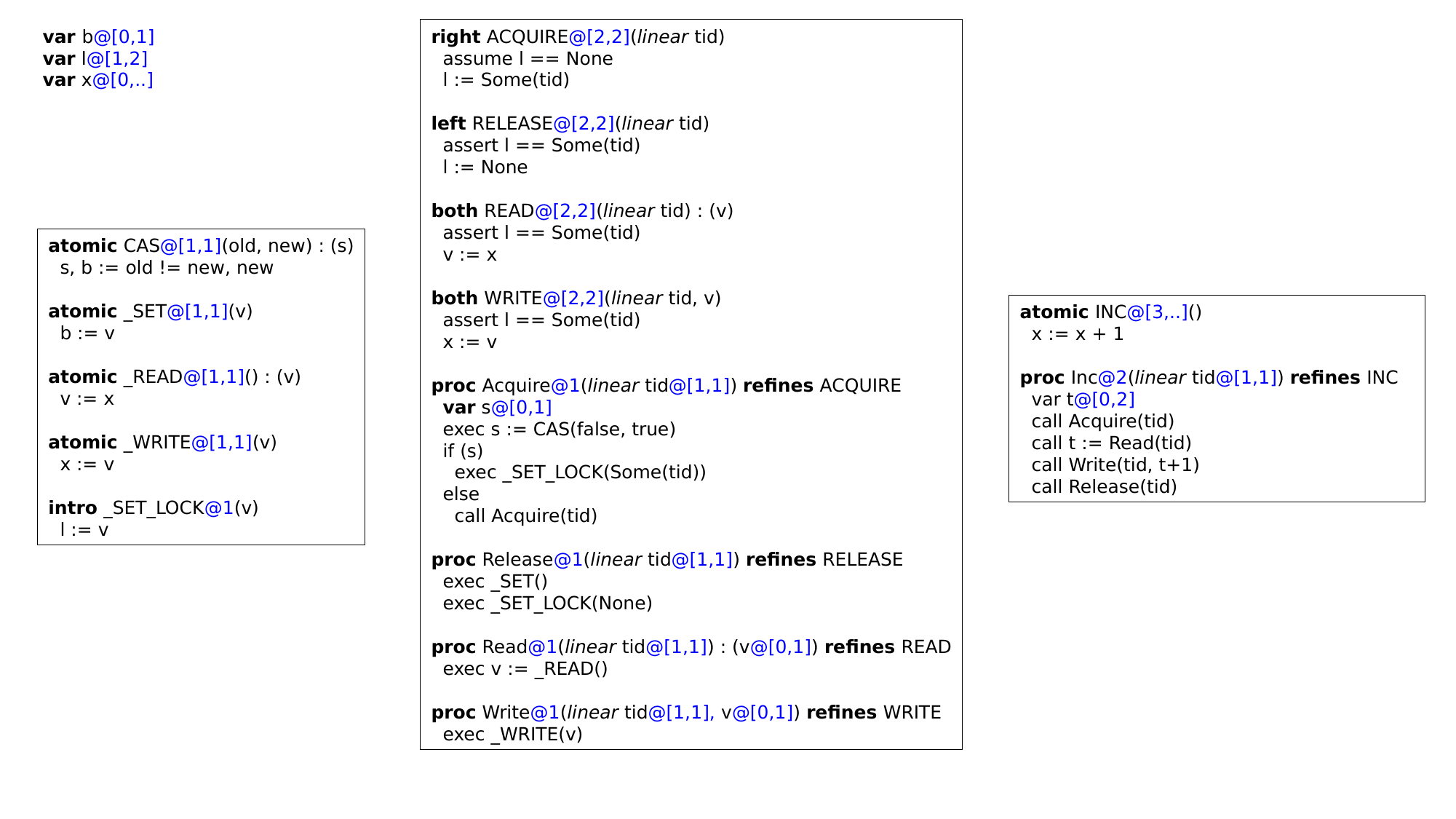

var b@[0,1]
var l@[1,2]
var x@[0,..]
right ACQUIRE@[2,2](linear tid)
  assume l == None
  l := Some(tid)

left RELEASE@[2,2](linear tid)
  assert l == Some(tid)
  l := None

both READ@[2,2](linear tid) : (v)
  assert l == Some(tid)
  v := x

both WRITE@[2,2](linear tid, v)
  assert l == Some(tid)
  x := v

proc Acquire@1(linear tid@[1,1]) refines ACQUIRE
  var s@[0,1]
  exec s := CAS(false, true)
  if (s)
    exec _SET_LOCK(Some(tid))
  else
    call Acquire(tid)

proc Release@1(linear tid@[1,1]) refines RELEASE
  exec _SET()
  exec _SET_LOCK(None)

proc Read@1(linear tid@[1,1]) : (v@[0,1]) refines READ
  exec v := _READ()

proc Write@1(linear tid@[1,1], v@[0,1]) refines WRITE
  exec _WRITE(v)
atomic CAS@[1,1](old, new) : (s)
  s, b := old != new, new
atomic _SET@[1,1](v)
  b := v

atomic _READ@[1,1]() : (v)
  v := x

atomic _WRITE@[1,1](v)
  x := v

intro _SET_LOCK@1(v)
  l := v
atomic INC@[3,..]()
  x := x + 1

proc Inc@2(linear tid@[1,1]) refines INC
  var t@[0,2]
  call Acquire(tid)
  call t := Read(tid)
  call Write(tid, t+1)
  call Release(tid)